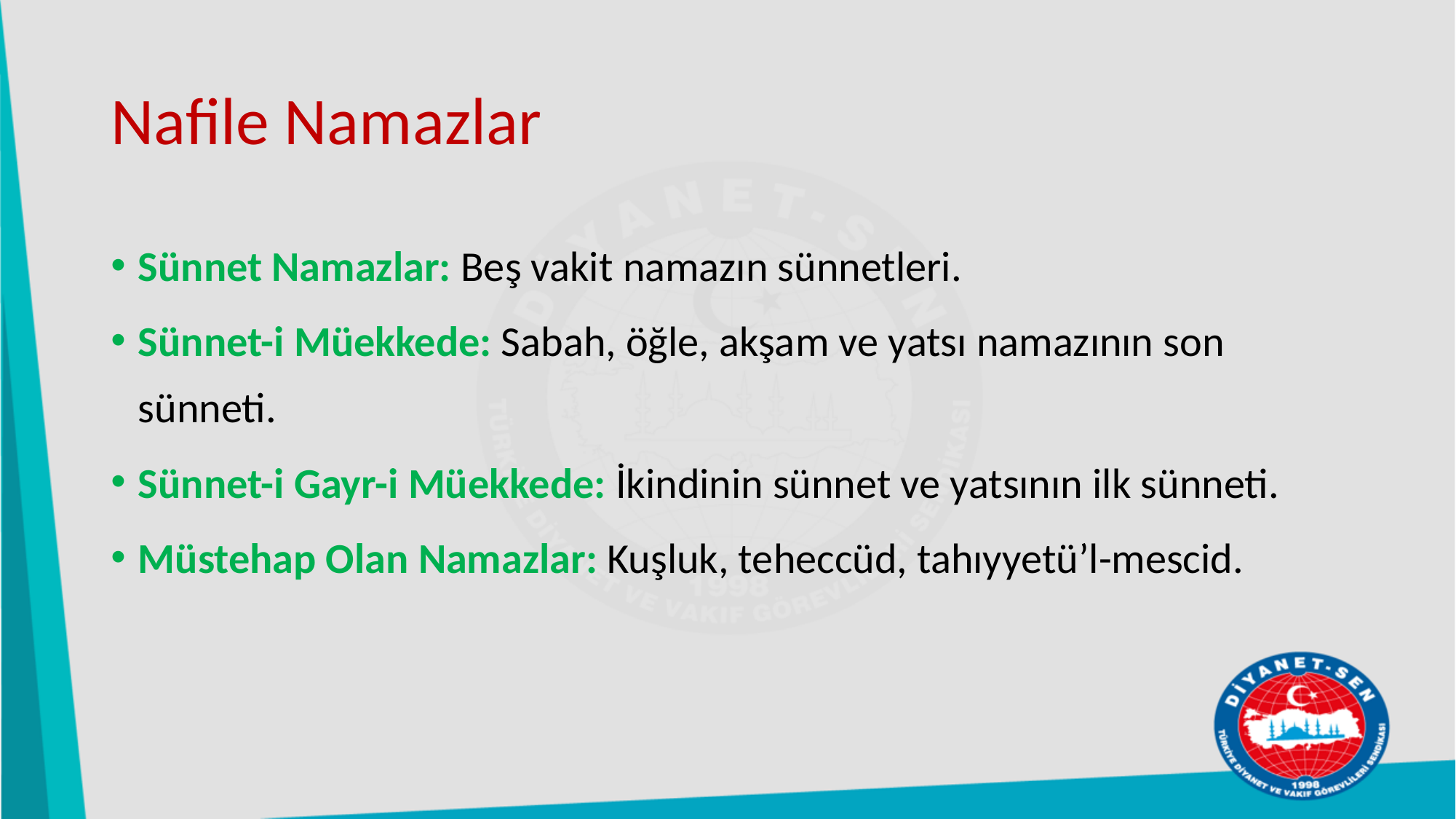

# Nafile Namazlar
Sünnet Namazlar: Beş vakit namazın sünnetleri.
Sünnet-i Müekkede: Sabah, öğle, akşam ve yatsı namazının son sünneti.
Sünnet-i Gayr-i Müekkede: İkindinin sünnet ve yatsının ilk sünneti.
Müstehap Olan Namazlar: Kuşluk, teheccüd, tahıyyetü’l-mescid.